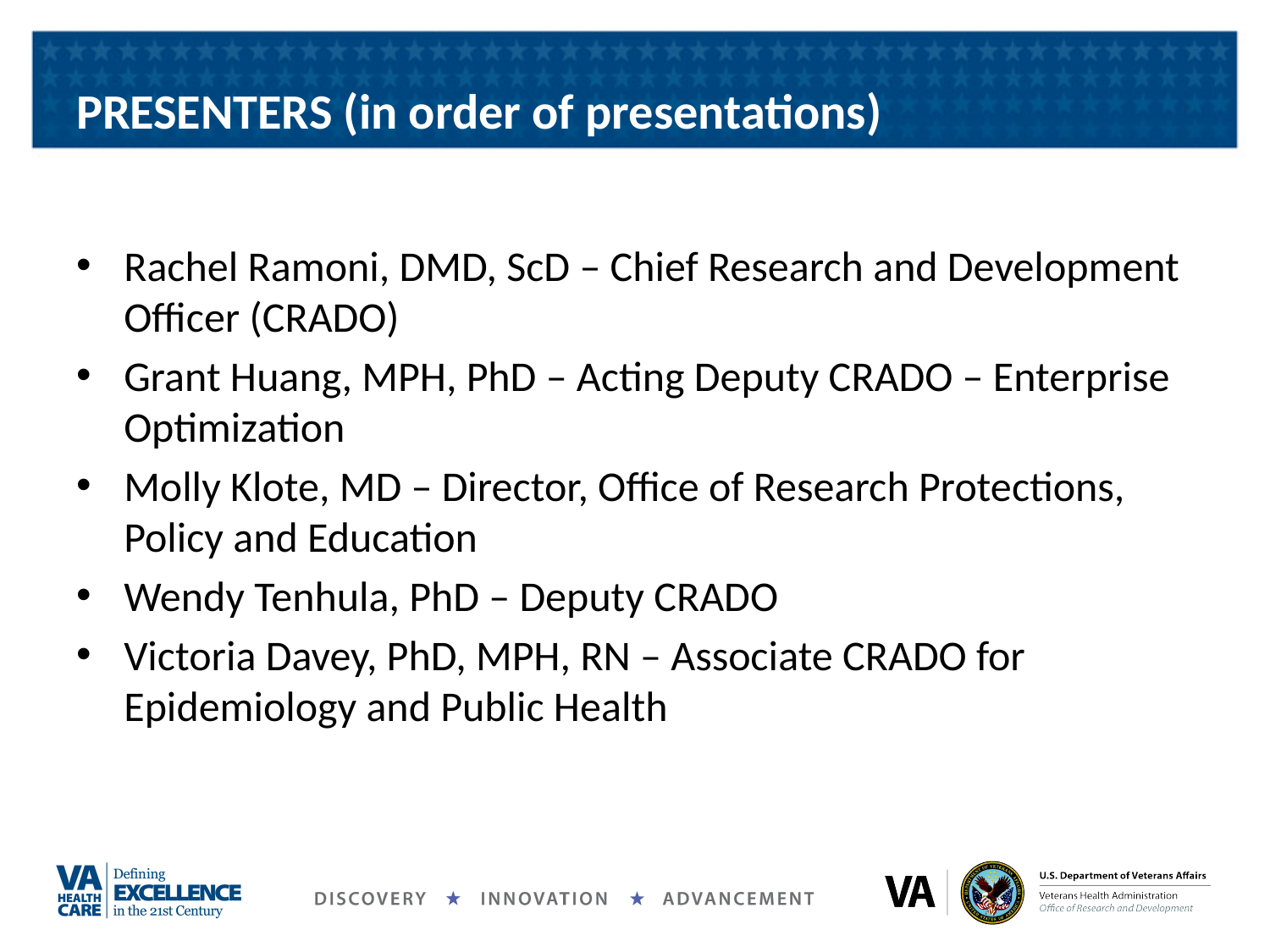

# PRESENTERS (in order of presentations)
Rachel Ramoni, DMD, ScD – Chief Research and Development Officer (CRADO)
Grant Huang, MPH, PhD – Acting Deputy CRADO – Enterprise Optimization
Molly Klote, MD – Director, Office of Research Protections, Policy and Education
Wendy Tenhula, PhD – Deputy CRADO
Victoria Davey, PhD, MPH, RN – Associate CRADO for Epidemiology and Public Health